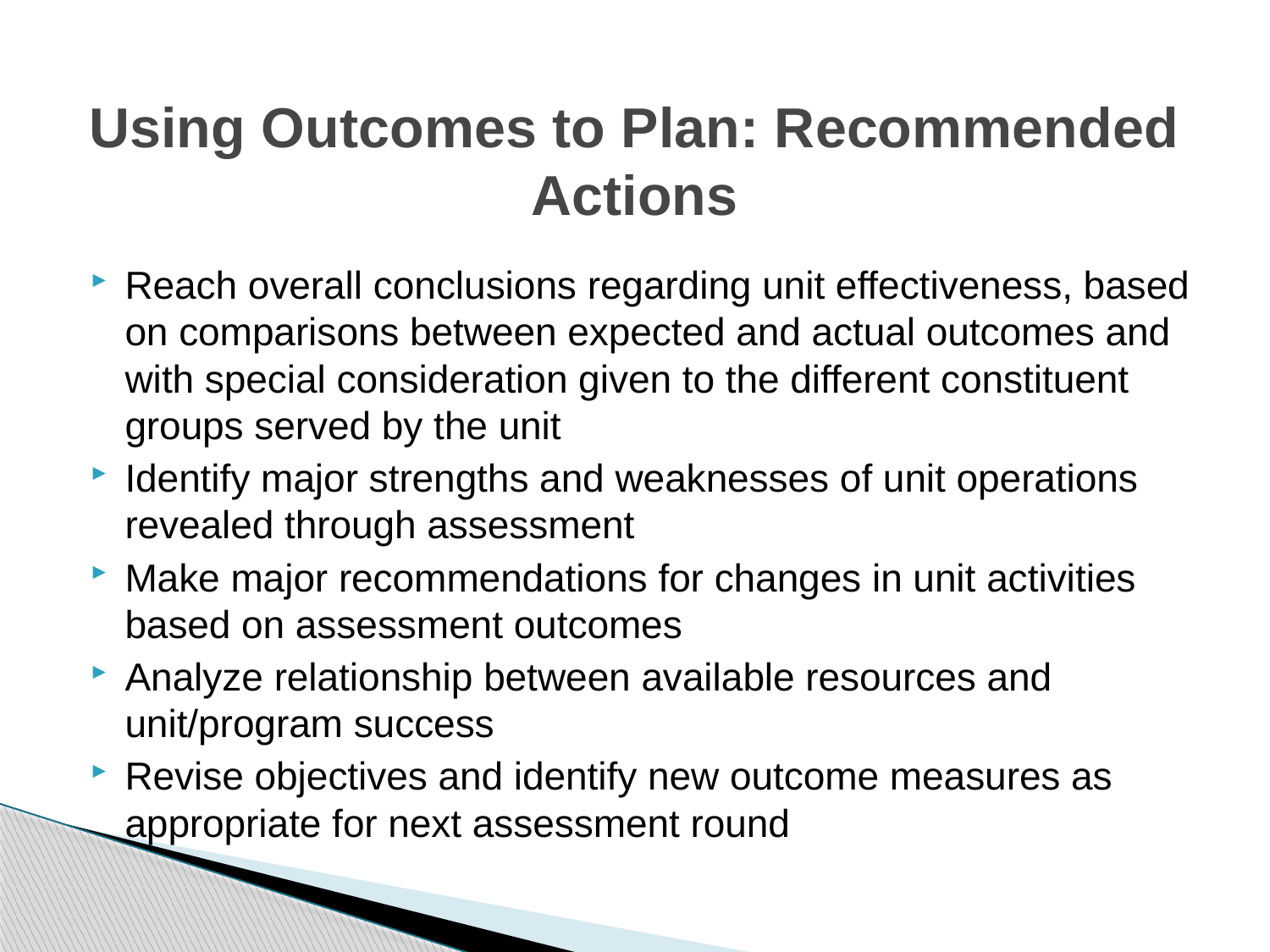

# Using Outcomes to Plan: Recommended Actions
Reach overall conclusions regarding unit effectiveness, based on comparisons between expected and actual outcomes and with special consideration given to the different constituent groups served by the unit
Identify major strengths and weaknesses of unit operations revealed through assessment
Make major recommendations for changes in unit activities based on assessment outcomes
Analyze relationship between available resources and unit/program success
Revise objectives and identify new outcome measures as appropriate for next assessment round